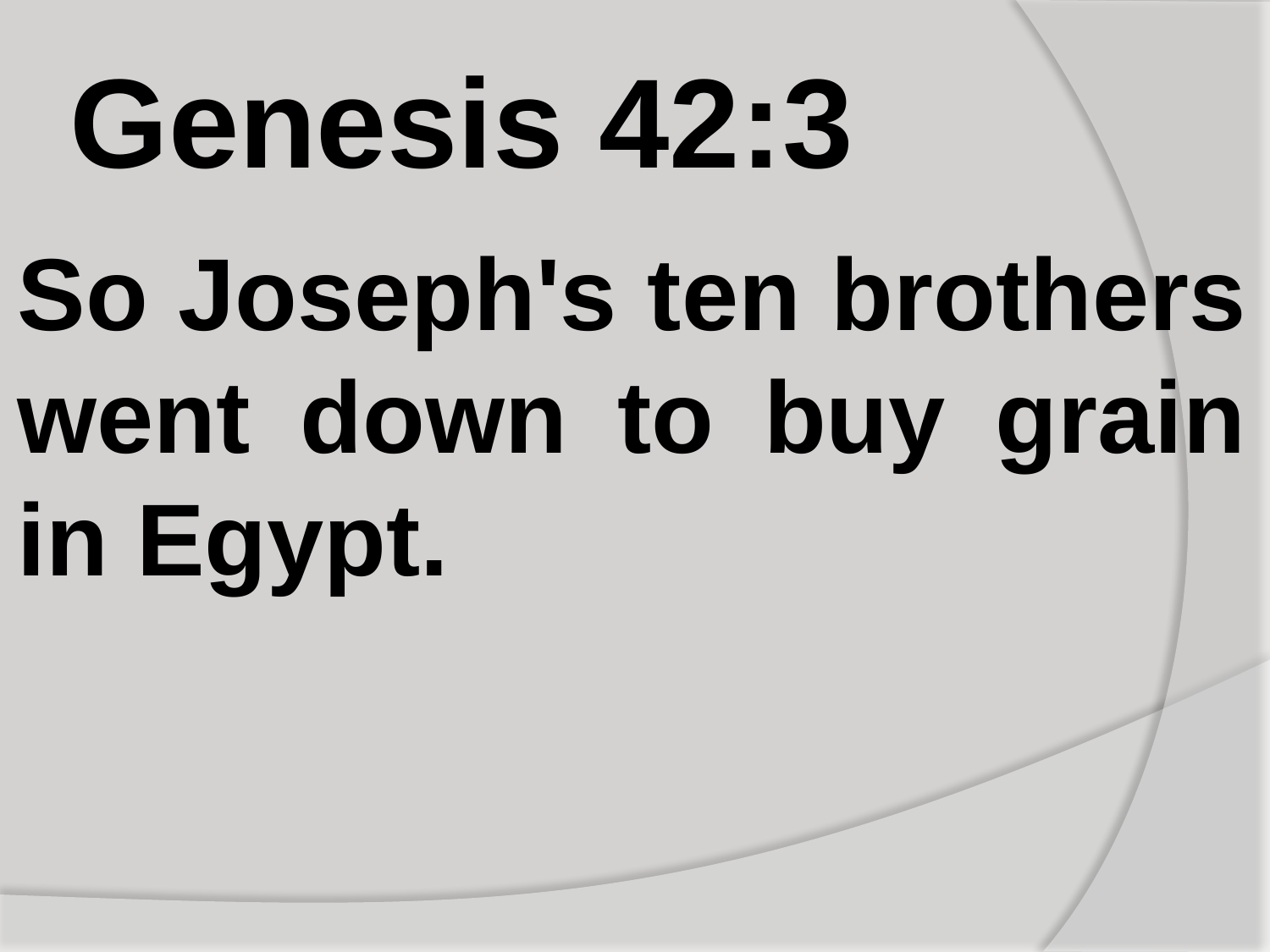

# Genesis 42:3
So Joseph's ten brothers went down to buy grain in Egypt.